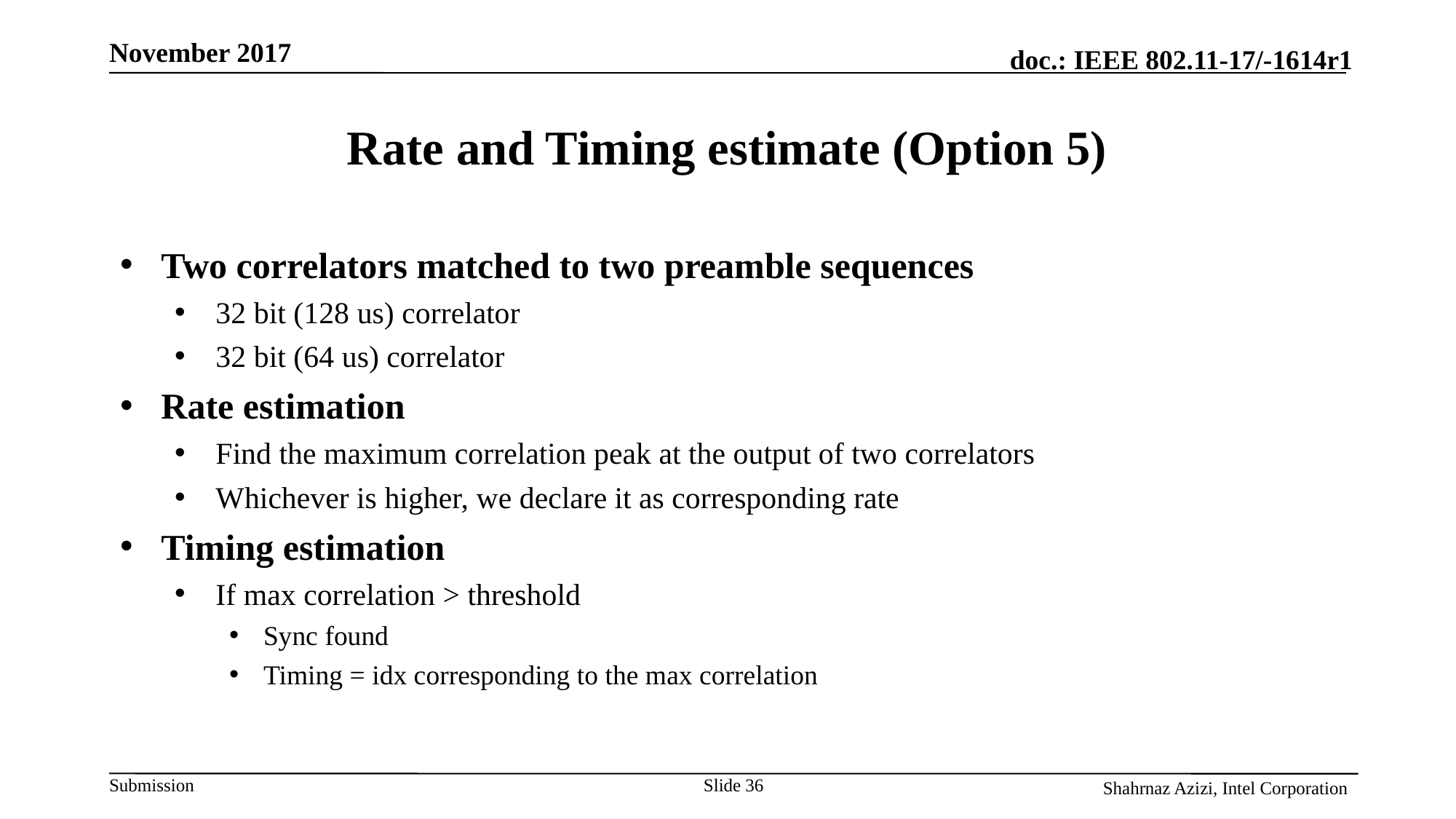

November 2017
# Rate and Timing estimate (Option 5)
Two correlators matched to two preamble sequences
32 bit (128 us) correlator
32 bit (64 us) correlator
Rate estimation
Find the maximum correlation peak at the output of two correlators
Whichever is higher, we declare it as corresponding rate
Timing estimation
If max correlation > threshold
Sync found
Timing = idx corresponding to the max correlation

Slide 36
Shahrnaz Azizi, Intel Corporation